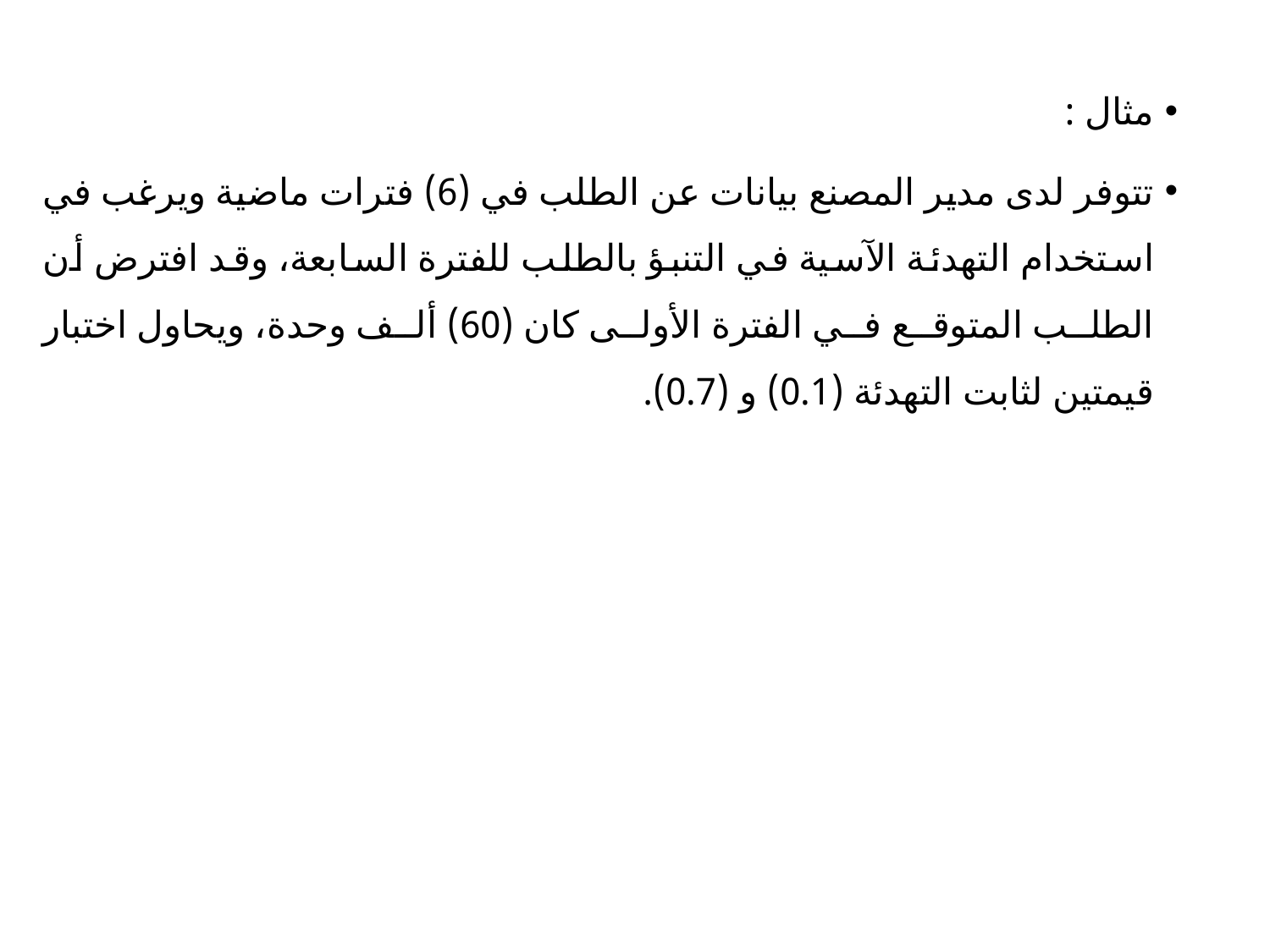

مثال :
تتوفر لدى مدير المصنع بيانات عن الطلب في (6) فترات ماضية ويرغب في استخدام التهدئة الآسية في التنبؤ بالطلب للفترة السابعة، وقد افترض أن الطلب المتوقع في الفترة الأولى كان (60) ألف وحدة، ويحاول اختبار قيمتين لثابت التهدئة (0.1) و (0.7).